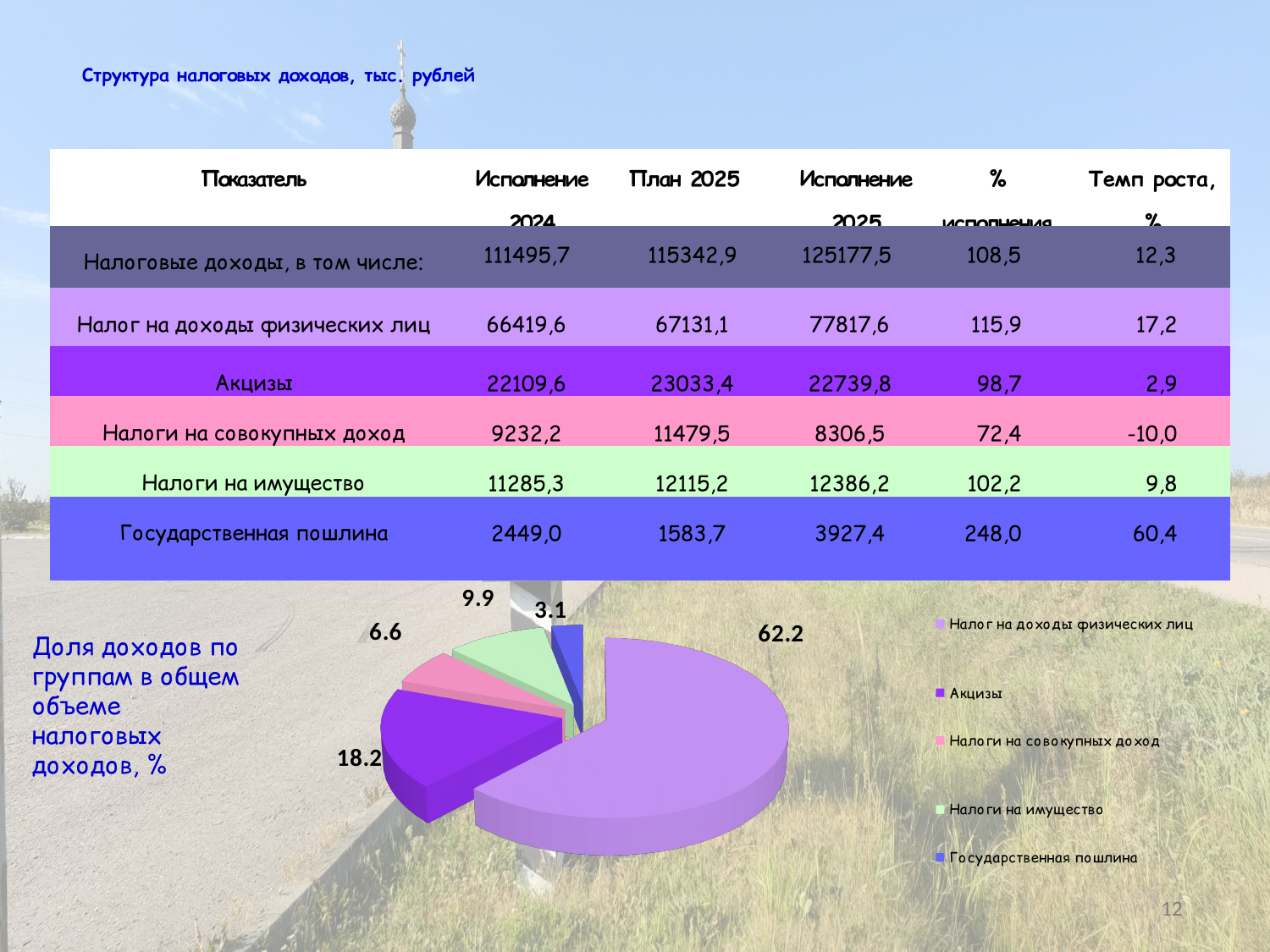

Структура налоговых доходов, тыс. рублей
| Показатель | Исполнение 2024 | План 2025 | Исполнение 2025 | % исполнения | Темп роста, % |
| --- | --- | --- | --- | --- | --- |
| Налоговые доходы, в том числе: | 111495,7 | 115342,9 | 125177,5 | 108,5 | 12,3 |
| Налог на доходы физических лиц | 66419,6 | 67131,1 | 77817,6 | 115,9 | 17,2 |
| Акцизы | 22109,6 | 23033,4 | 22739,8 | 98,7 | 2,9 |
| Налоги на совокупных доход | 9232,2 | 11479,5 | 8306,5 | 72,4 | -10,0 |
| Налоги на имущество | 11285,3 | 12115,2 | 12386,2 | 102,2 | 9,8 |
| Государственная пошлина | 2449,0 | 1583,7 | 3927,4 | 248,0 | 60,4 |

[unsupported chart]

Доля доходов по группам в общем объеме налоговых доходов, %

12